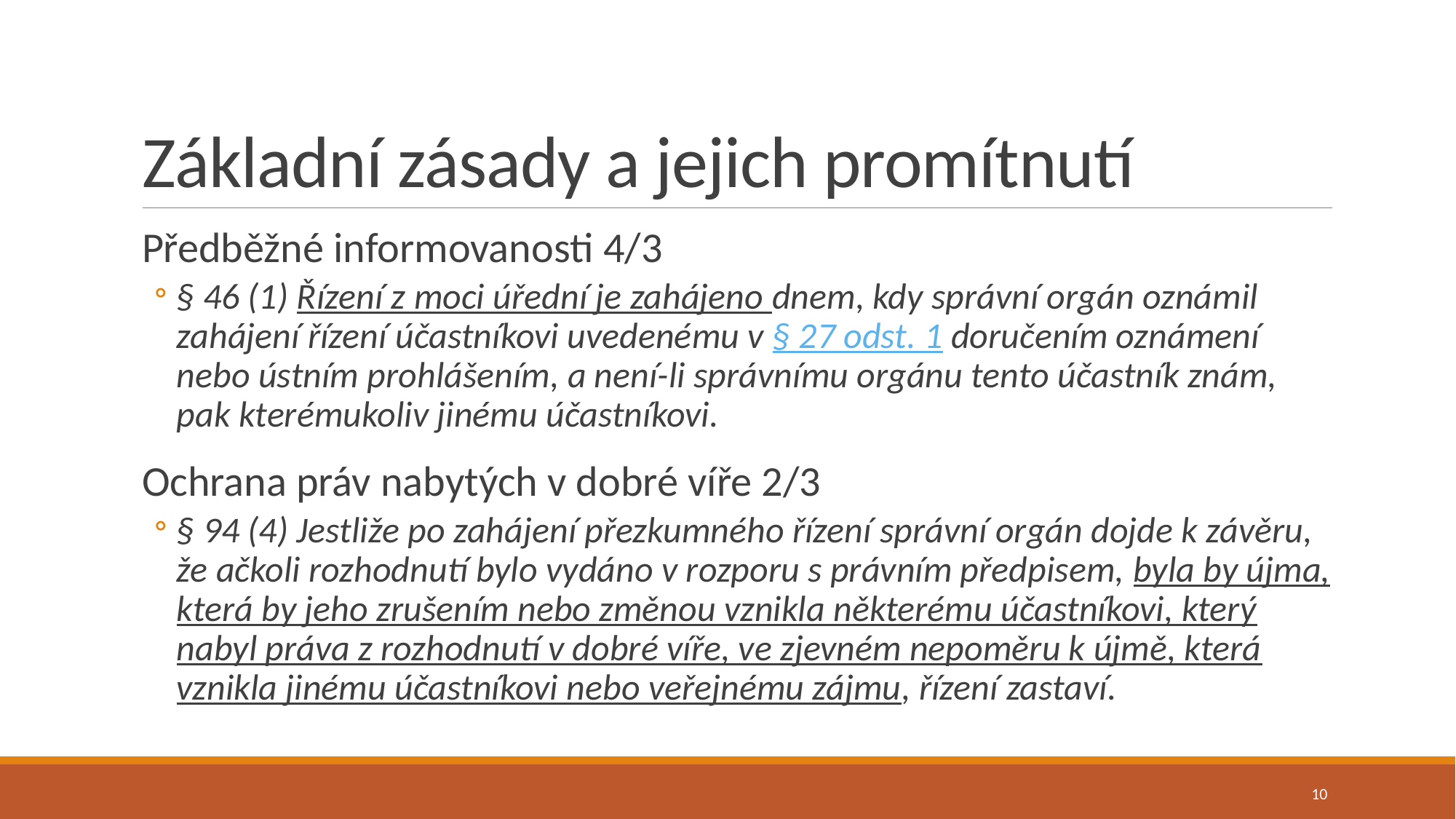

# Základní zásady a jejich promítnutí
Předběžné informovanosti 4/3
§ 46 (1) Řízení z moci úřední je zahájeno dnem, kdy správní orgán oznámil zahájení řízení účastníkovi uvedenému v § 27 odst. 1 doručením oznámení nebo ústním prohlášením, a není-li správnímu orgánu tento účastník znám, pak kterémukoliv jinému účastníkovi.
Ochrana práv nabytých v dobré víře 2/3
§ 94 (4) Jestliže po zahájení přezkumného řízení správní orgán dojde k závěru, že ačkoli rozhodnutí bylo vydáno v rozporu s právním předpisem, byla by újma, která by jeho zrušením nebo změnou vznikla některému účastníkovi, který nabyl práva z rozhodnutí v dobré víře, ve zjevném nepoměru k újmě, která vznikla jinému účastníkovi nebo veřejnému zájmu, řízení zastaví.

10